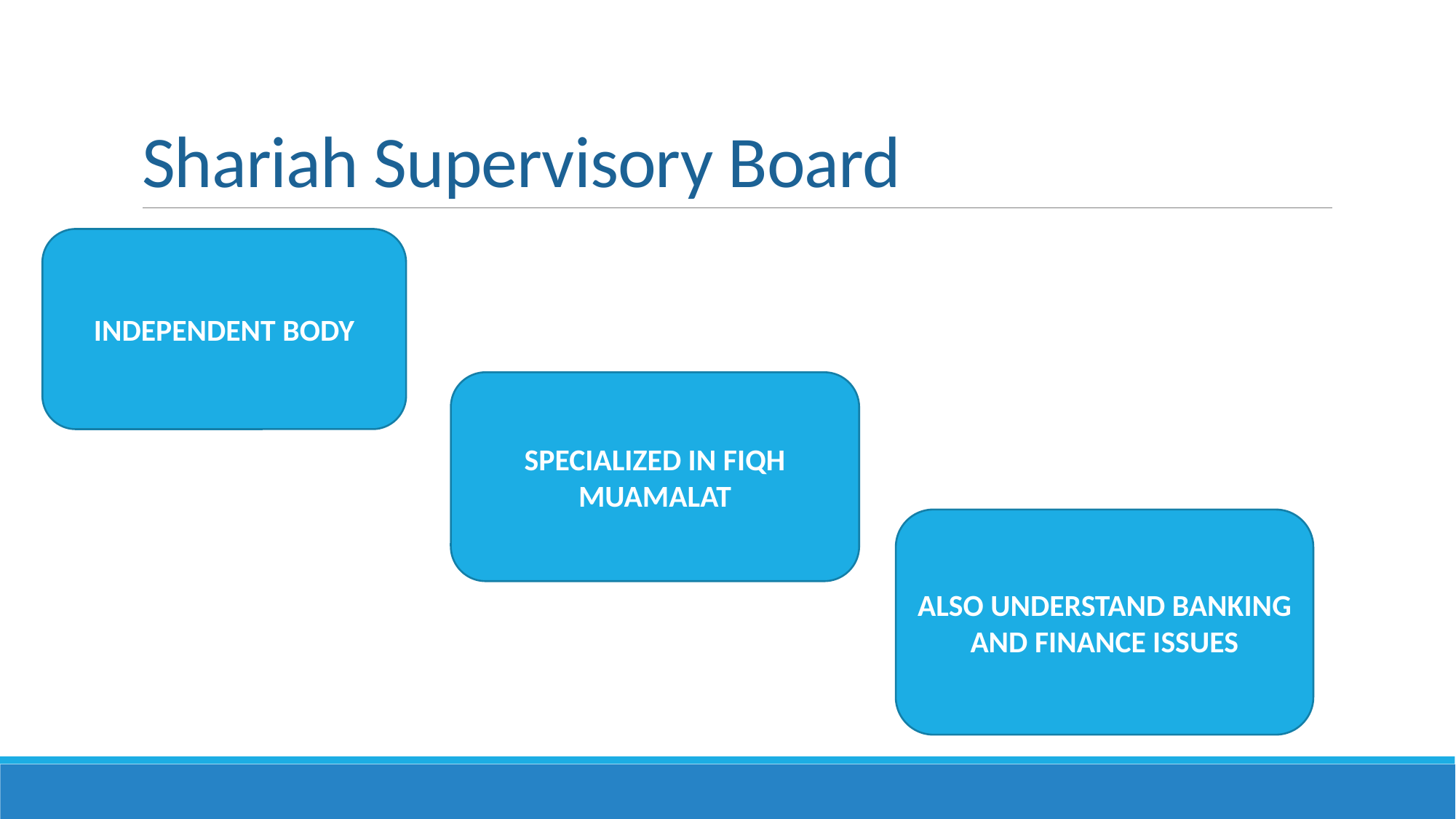

# Shariah Supervisory Board

INDEPENDENT BODY
SPECIALIZED IN FIQH MUAMALAT
ALSO UNDERSTAND BANKING AND FINANCE ISSUES